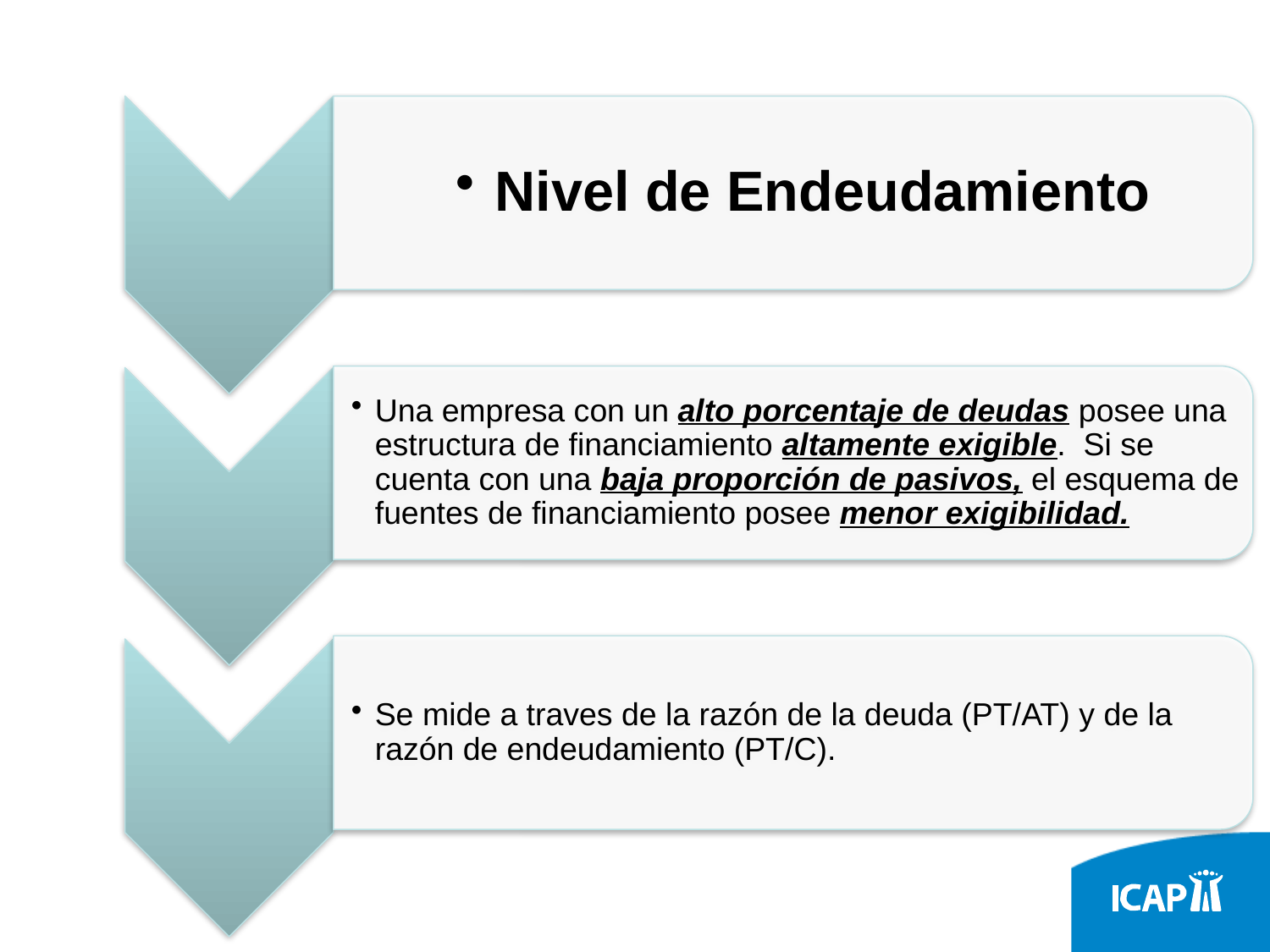

Nivel de Endeudamiento

Una empresa con un alto porcentaje de deudas posee una estructura de financiamiento altamente exigible.  Si se cuenta con una baja proporción de pasivos, el esquema de fuentes de financiamiento posee menor exigibilidad.

Se mide a traves de la razón de la deuda (PT/AT) y de la razón de endeudamiento (PT/C).